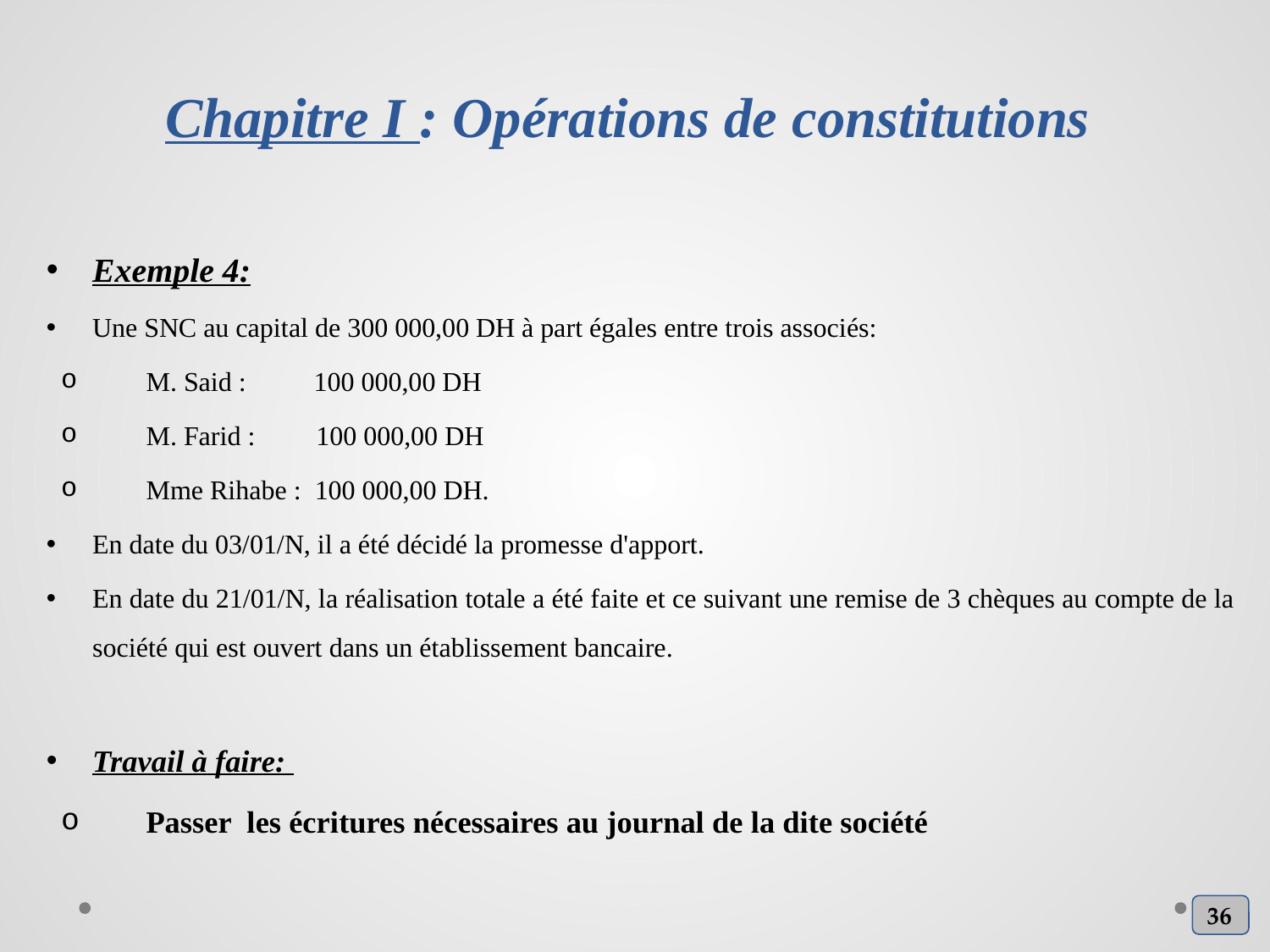

# Chapitre I : Opérations de constitutions
Exemple 4:
Une SNC au capital de 300 000,00 DH à part égales entre trois associés:
M. Said :          100 000,00 DH
M. Farid :         100 000,00 DH
Mme Rihabe :  100 000,00 DH.
En date du 03/01/N, il a été décidé la promesse d'apport.
En date du 21/01/N, la réalisation totale a été faite et ce suivant une remise de 3 chèques au compte de la société qui est ouvert dans un établissement bancaire.

Travail à faire:
Passer  les écritures nécessaires au journal de la dite société

36